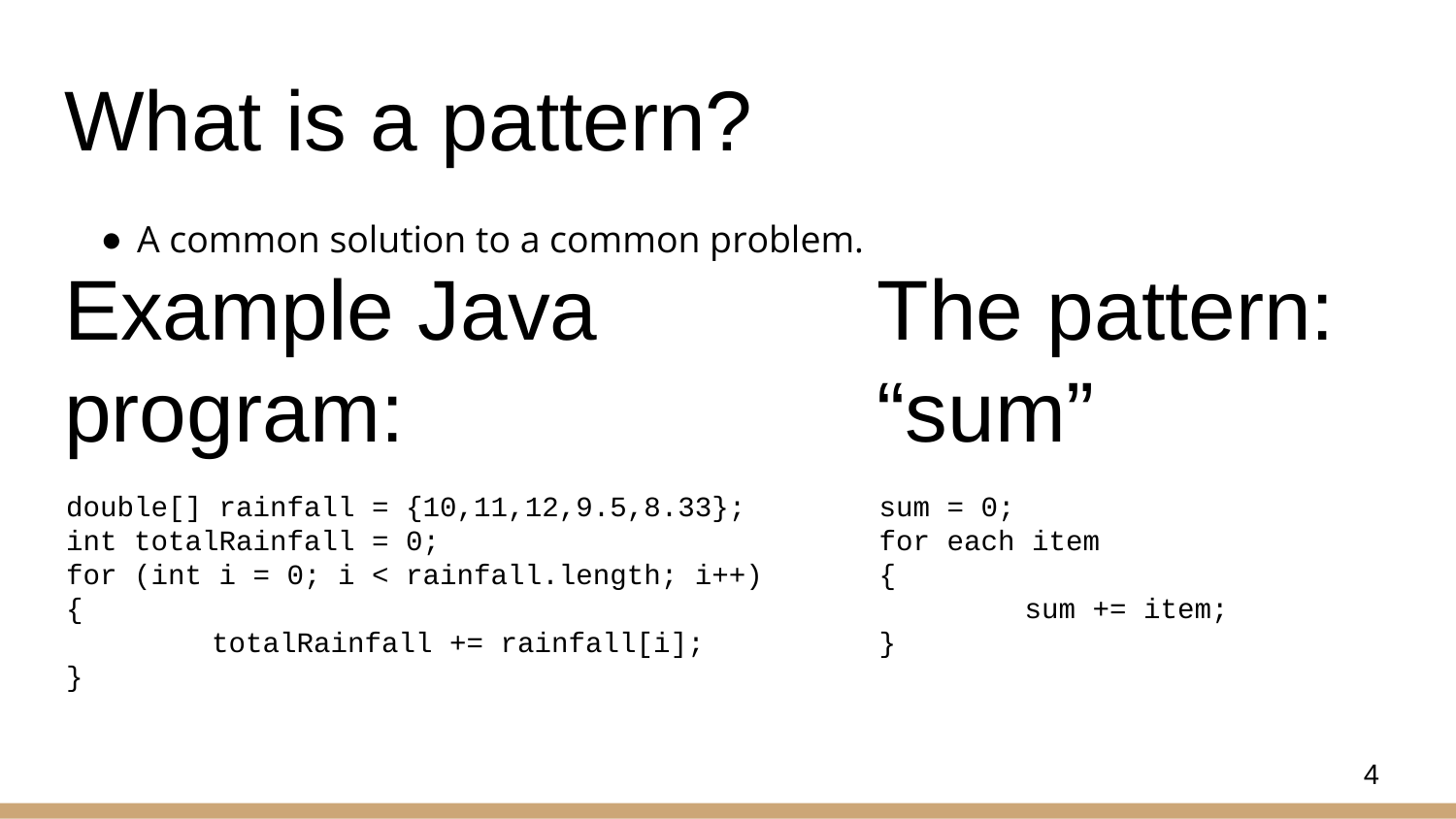

# What is a pattern?
A common solution to a common problem.
Example Java program:
The pattern: “sum”
double[] rainfall = {10,11,12,9.5,8.33};
int totalRainfall = 0;
for (int i = 0; i < rainfall.length; i++)
{
	totalRainfall += rainfall[i];
}

sum = 0;
for each item
{
	sum += item;
}
4